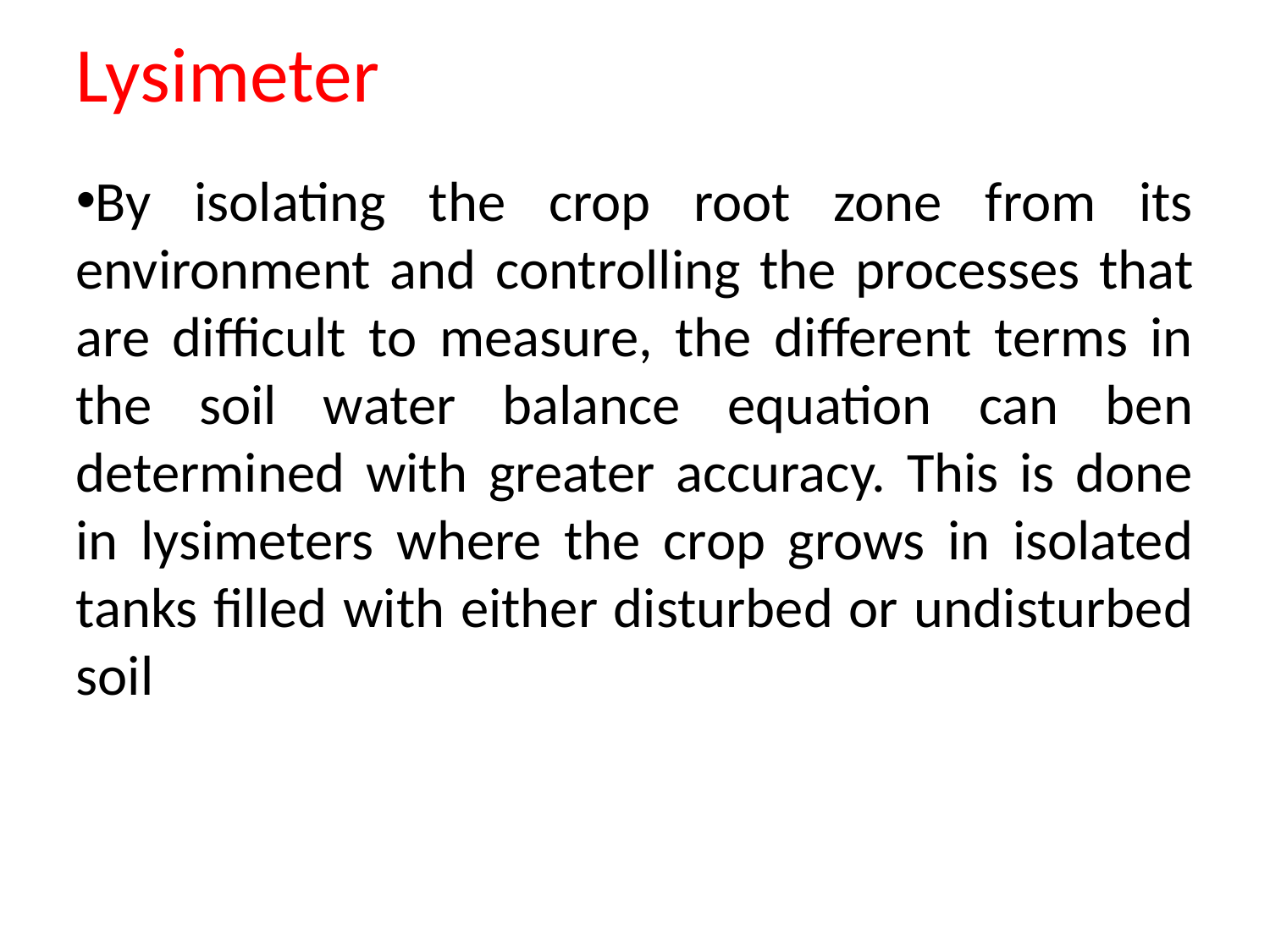

Lysimeter

By isolating the crop root zone from its environment and controlling the processes that are difficult to measure, the different terms in the soil water balance equation can ben determined with greater accuracy. This is done in lysimeters where the crop grows in isolated tanks filled with either disturbed or undisturbed soil